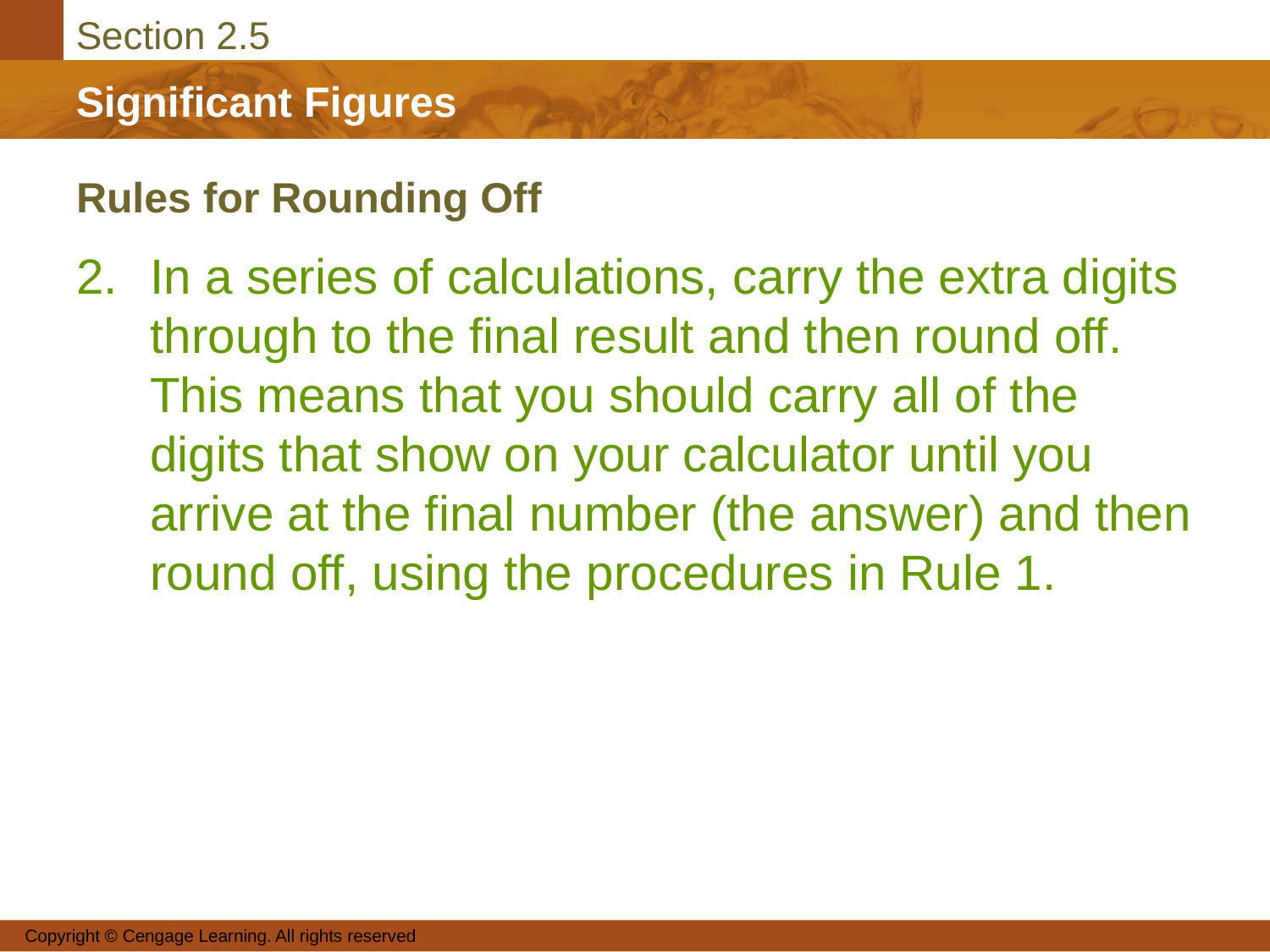

# Rules for Rounding Off
2.	In a series of calculations, carry the extra digits through to the final result and then round off. This means that you should carry all of the digits that show on your calculator until you arrive at the final number (the answer) and then round off, using the procedures in Rule 1.
Copyright © Cengage Learning. All rights reserved